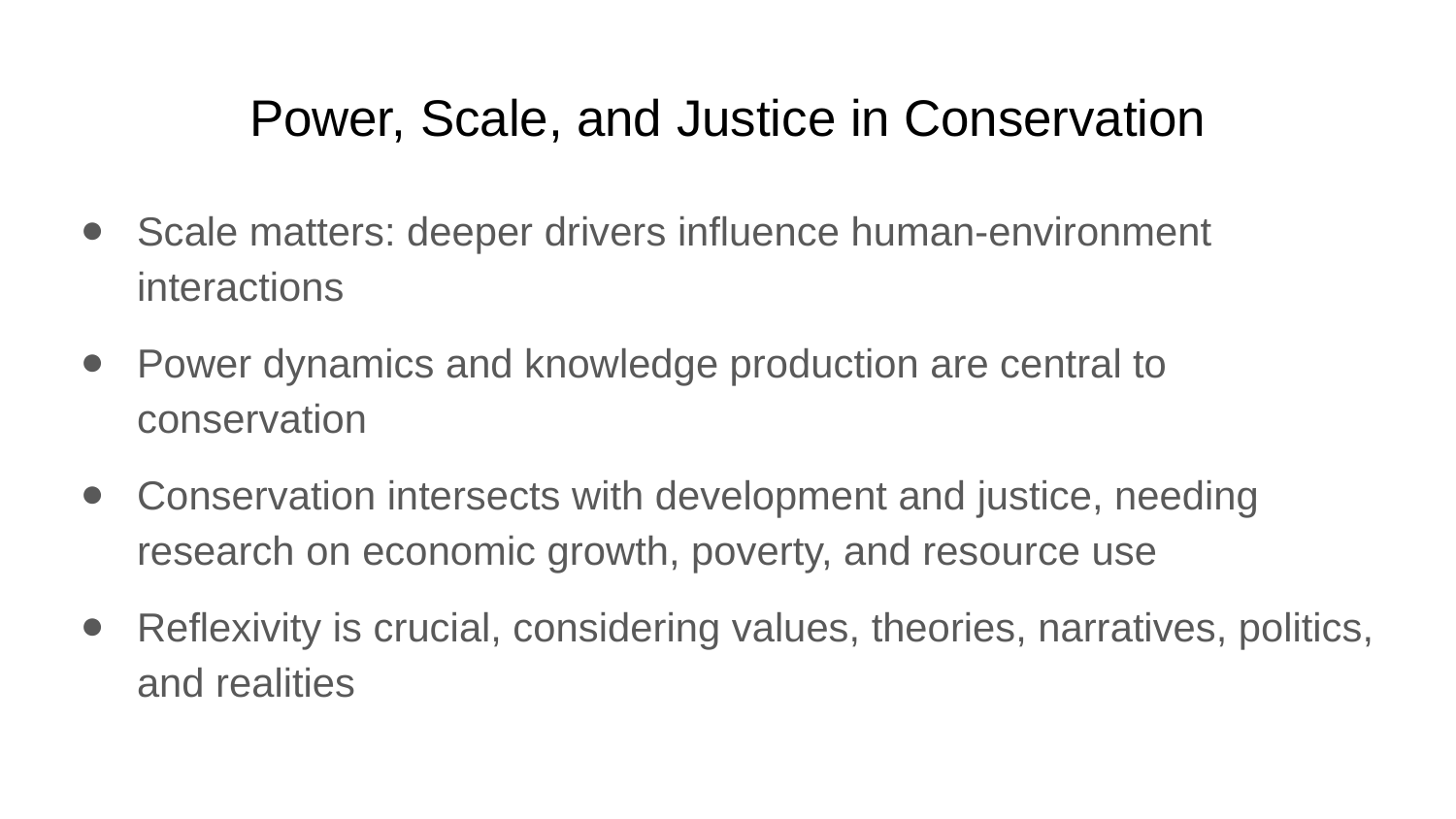

# Power, Scale, and Justice in Conservation

Scale matters: deeper drivers influence human-environment interactions
Power dynamics and knowledge production are central to conservation
Conservation intersects with development and justice, needing research on economic growth, poverty, and resource use
Reflexivity is crucial, considering values, theories, narratives, politics, and realities